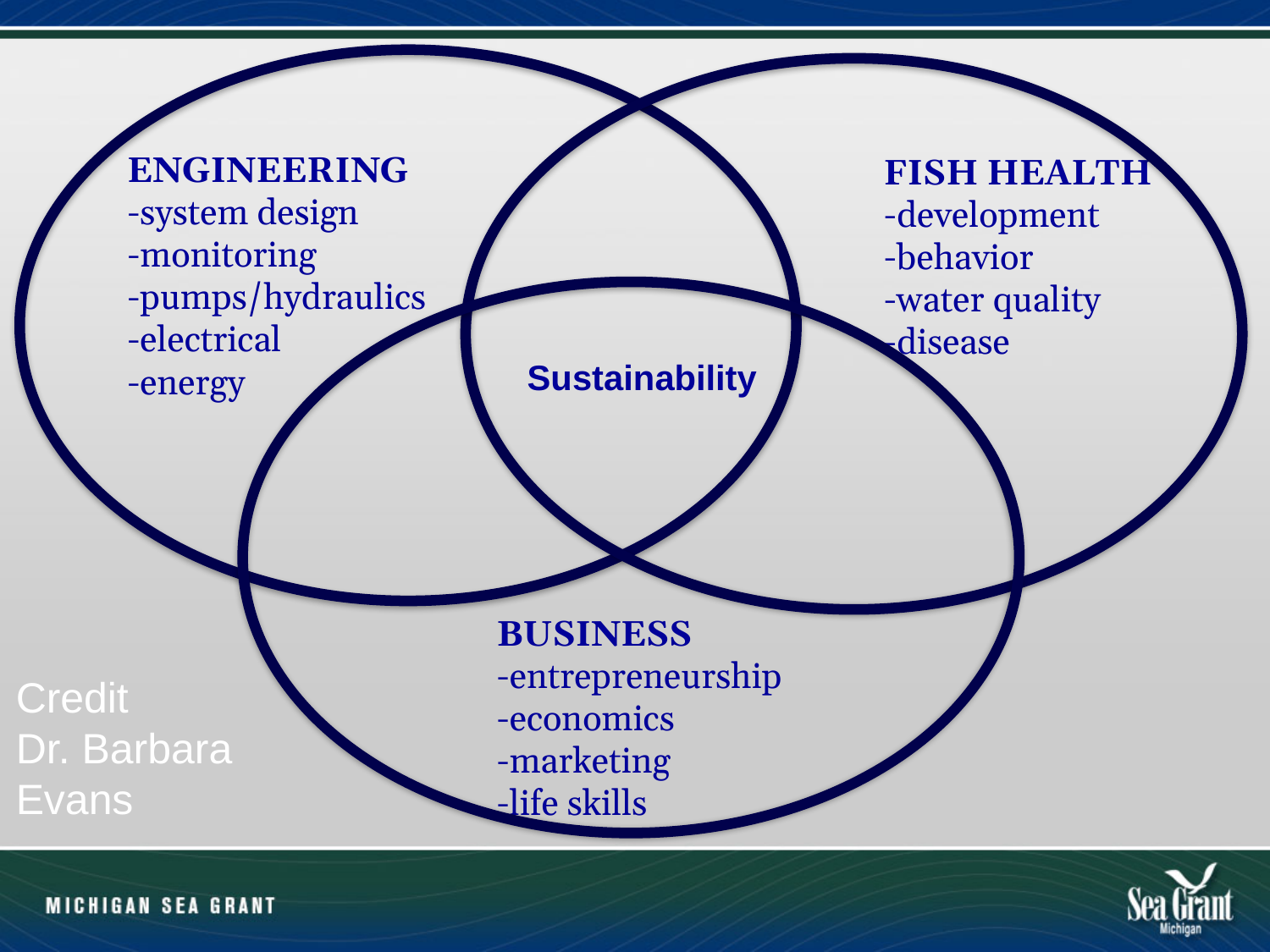

ENGINEERING
-system design
-monitoring
-pumps/hydraulics
-electrical
-energy
FISH HEALTH
-development
-behavior
-water quality
-disease

Sustainability
BUSINESS
-entrepreneurship
-economics
-marketing
-life skills
Credit
Dr. Barbara Evans